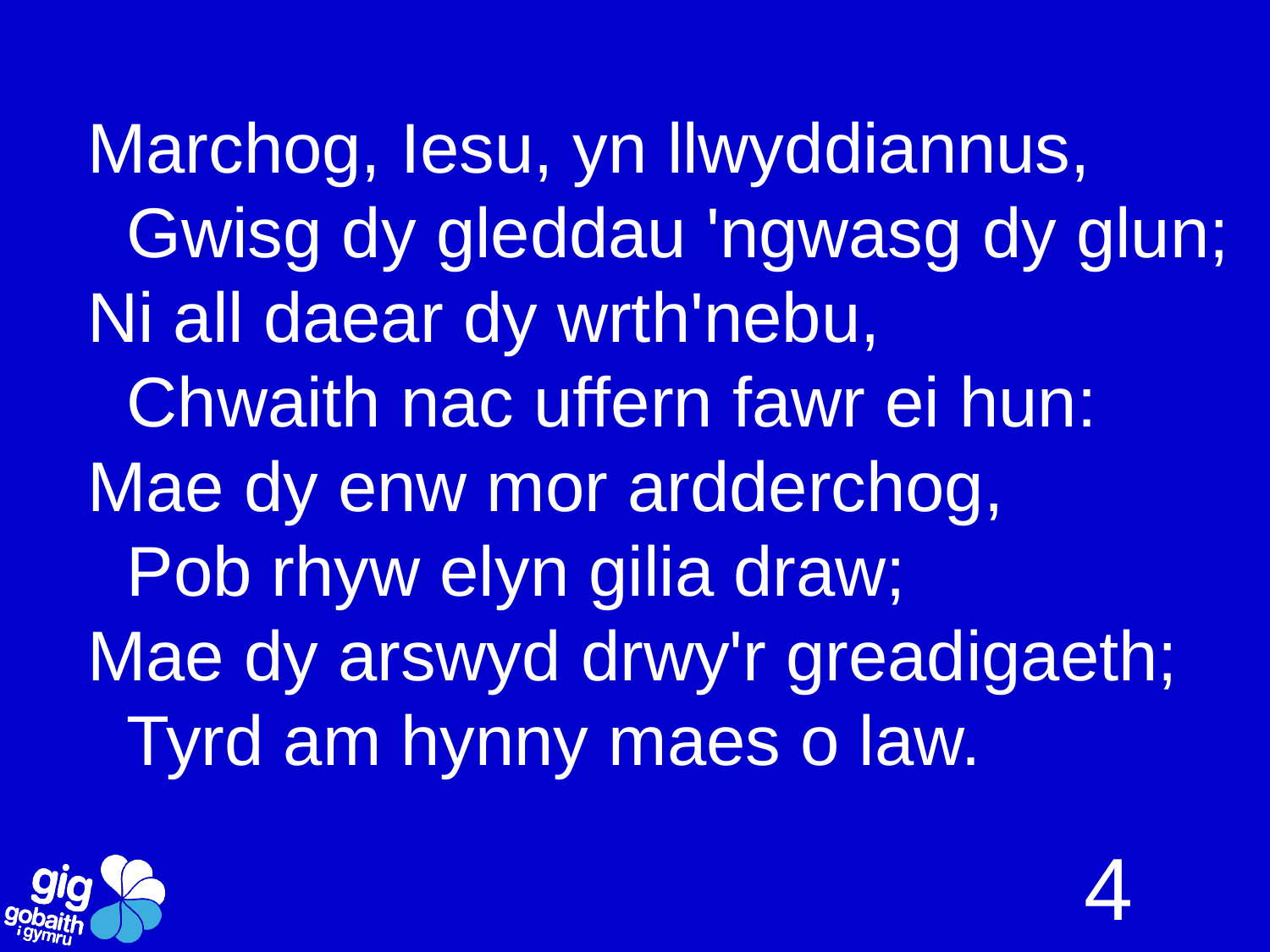

Marchog, Iesu, yn llwyddiannus,
  Gwisg dy gleddau 'ngwasg dy glun;
Ni all daear dy wrth'nebu,
  Chwaith nac uffern fawr ei hun:
Mae dy enw mor ardderchog,
  Pob rhyw elyn gilia draw;
Mae dy arswyd drwy'r greadigaeth;
  Tyrd am hynny maes o law.
4